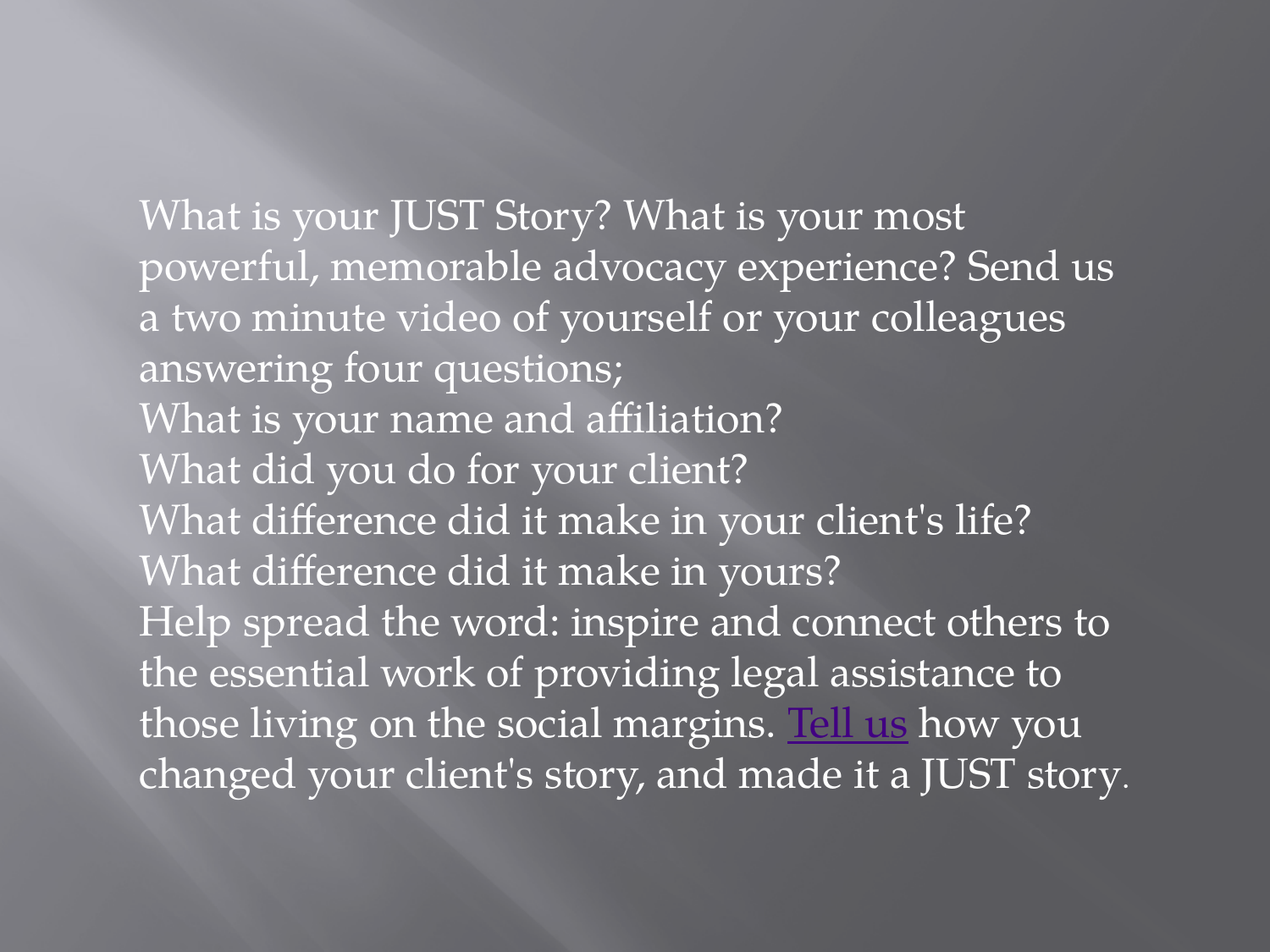

What is your JUST Story? What is your most powerful, memorable advocacy experience? Send us a two minute video of yourself or your colleagues answering four questions;
What is your name and affiliation?
What did you do for your client?
What difference did it make in your client's life?
What difference did it make in yours?
Help spread the word: inspire and connect others to the essential work of providing legal assistance to those living on the social margins. Tell us how you changed your client's story, and made it a JUST story.